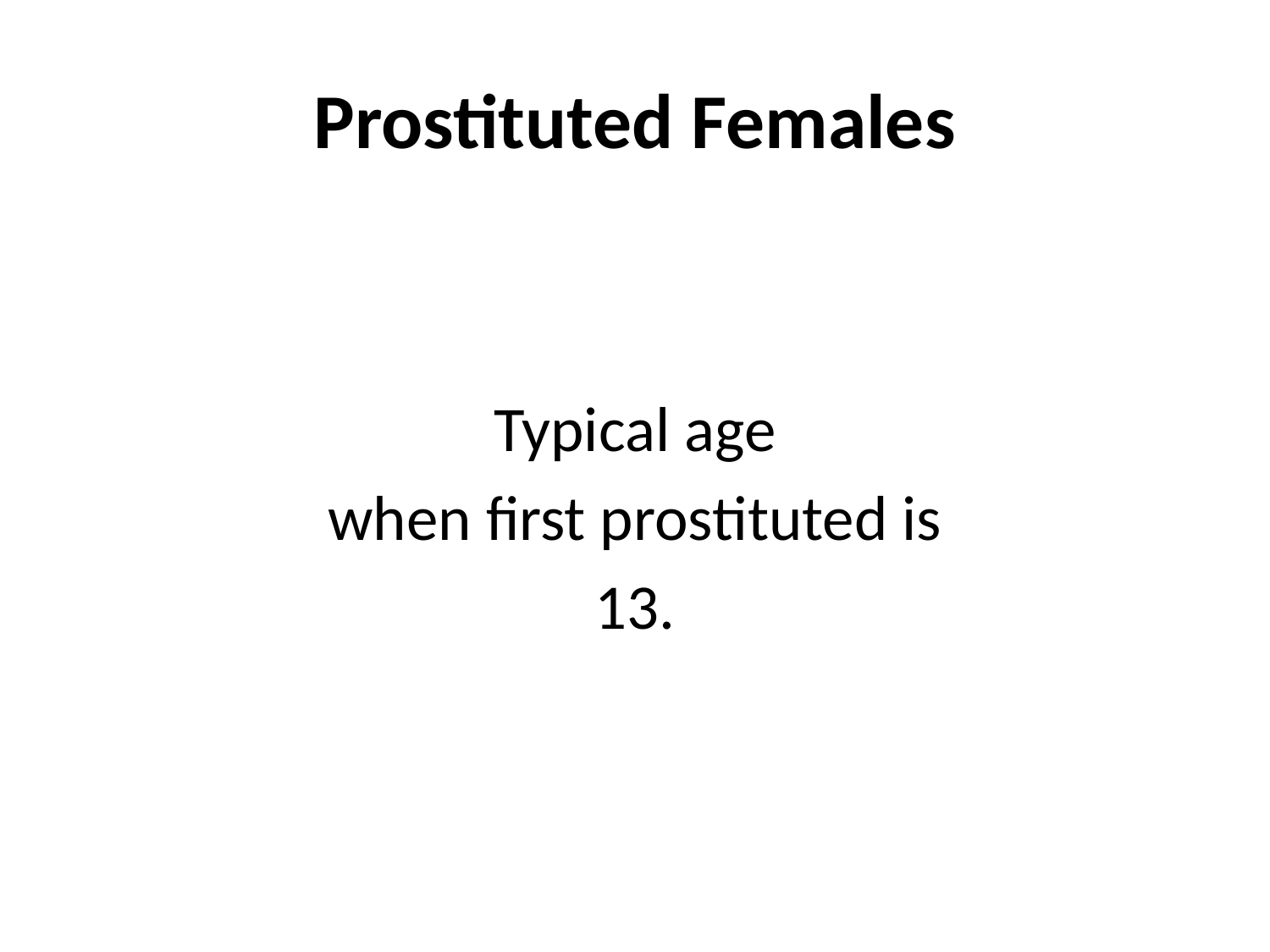

# Prostituted Females

Typical age
when first prostituted is
13.